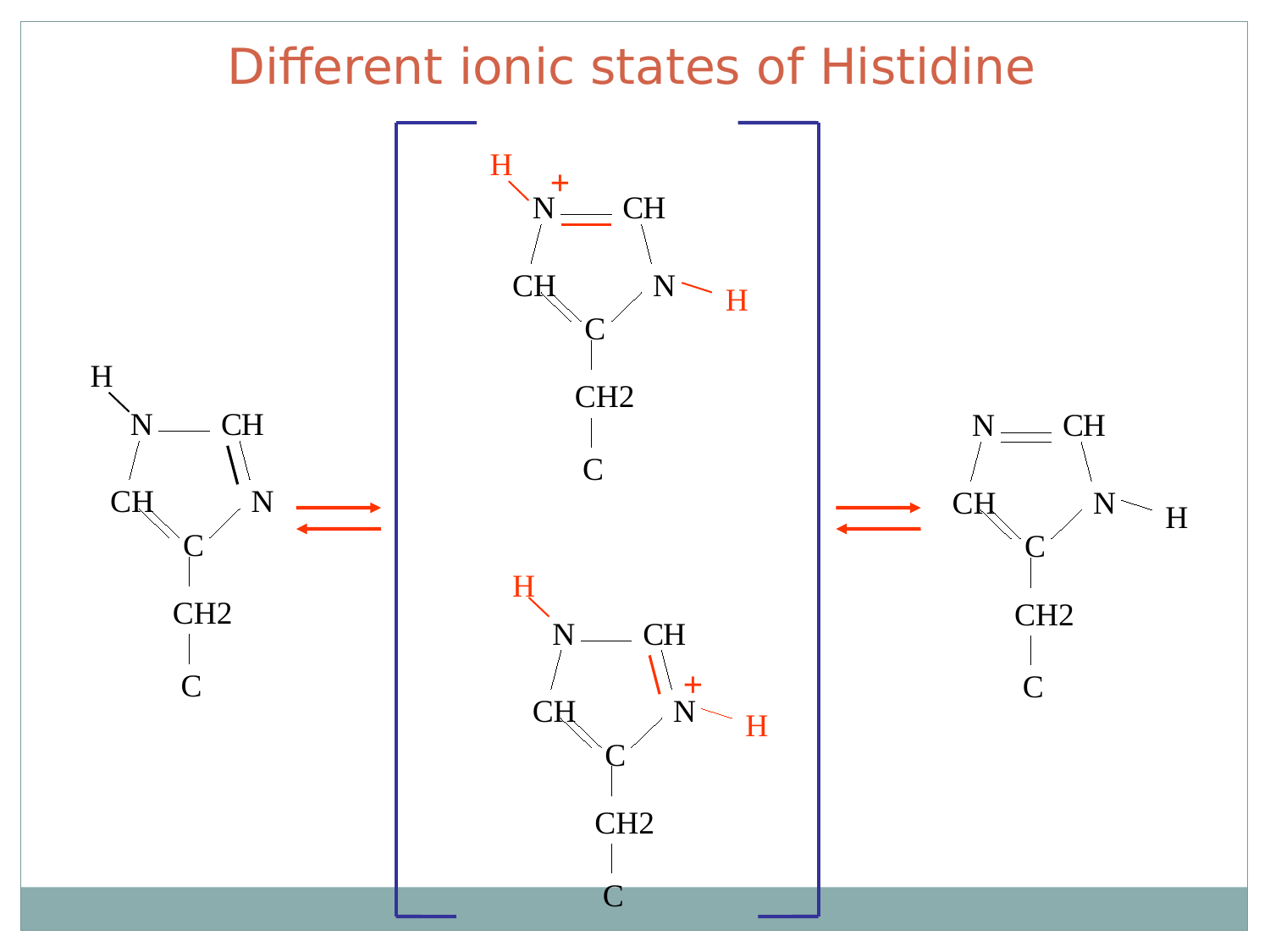

Different ionic states of Histidine

H
+

N
C
H

CH
N
H

C

H
CH2

N
C
H
N
C
H

C

CH
N
CH
N
H

C
C

H
CH2
CH2

N
C
H

+

C
C
CH
N
H

C

CH2

C